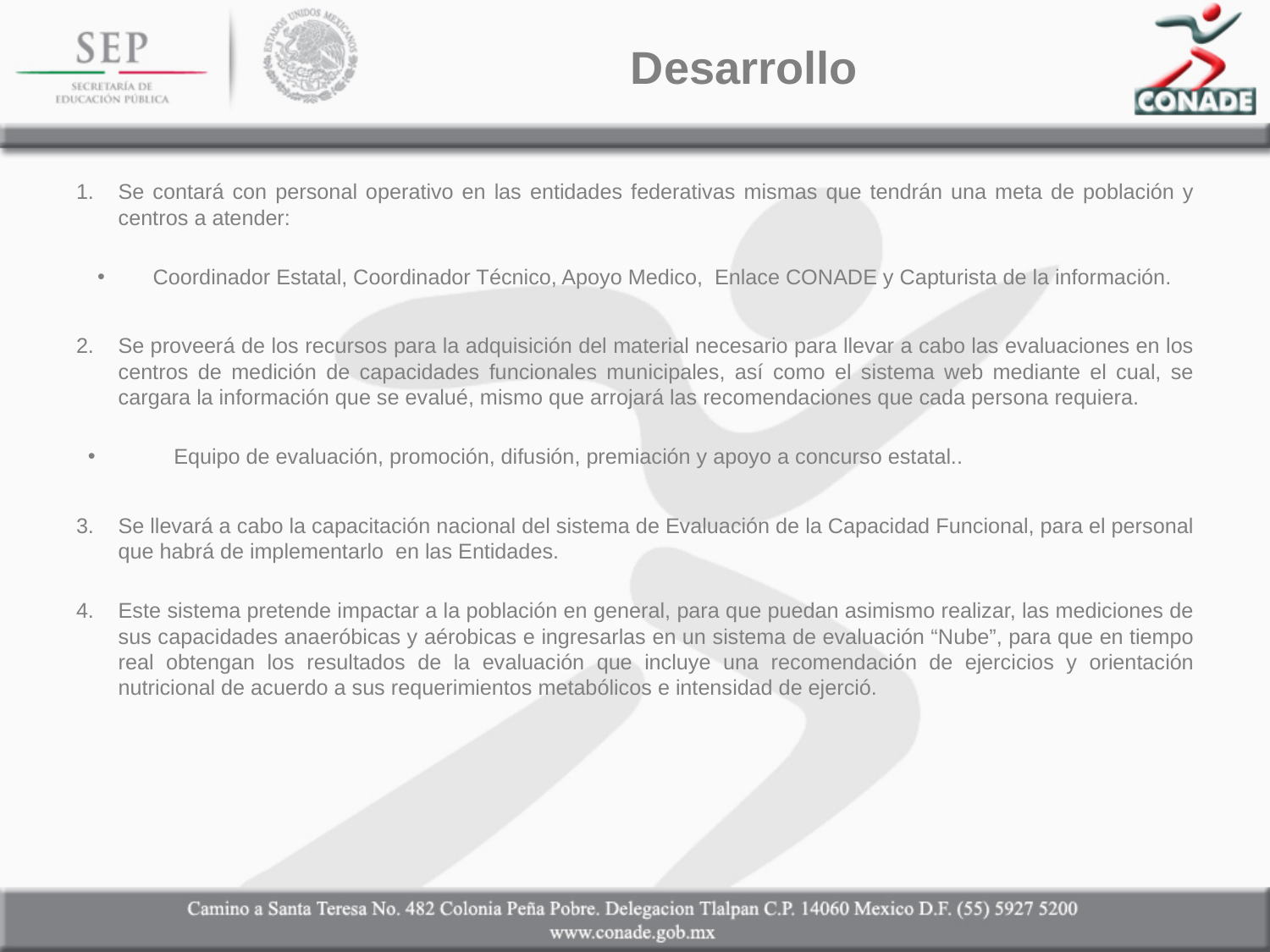

# Desarrollo
Se contará con personal operativo en las entidades federativas mismas que tendrán una meta de población y centros a atender:

Coordinador Estatal, Coordinador Técnico, Apoyo Medico,  Enlace CONADE y Capturista de la información.

Se proveerá de los recursos para la adquisición del material necesario para llevar a cabo las evaluaciones en los centros de medición de capacidades funcionales municipales, así como el sistema web mediante el cual, se cargara la información que se evalué, mismo que arrojará las recomendaciones que cada persona requiera.

Equipo de evaluación, promoción, difusión, premiación y apoyo a concurso estatal..

Se llevará a cabo la capacitación nacional del sistema de Evaluación de la Capacidad Funcional, para el personal que habrá de implementarlo  en las Entidades.

Este sistema pretende impactar a la población en general, para que puedan asimismo realizar, las mediciones de sus capacidades anaeróbicas y aérobicas e ingresarlas en un sistema de evaluación “Nube”, para que en tiempo real obtengan los resultados de la evaluación que incluye una recomendación de ejercicios y orientación nutricional de acuerdo a sus requerimientos metabólicos e intensidad de ejerció.